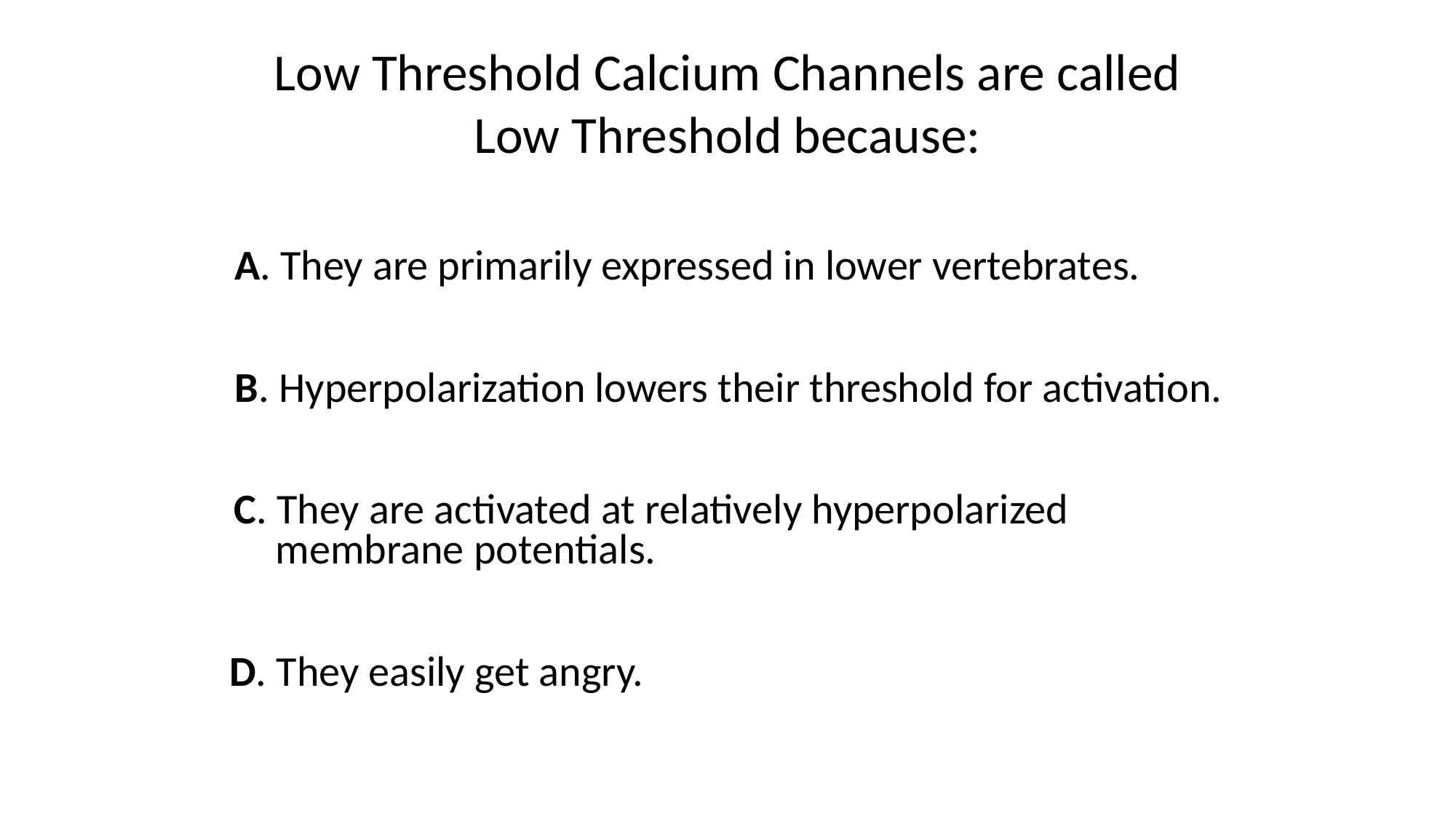

# Low Threshold Calcium Channels are called Low Threshold because:
A. They are primarily expressed in lower vertebrates.
B. Hyperpolarization lowers their threshold for activation.
C. They are activated at relatively hyperpolarized
membrane potentials.
D. They easily get angry.